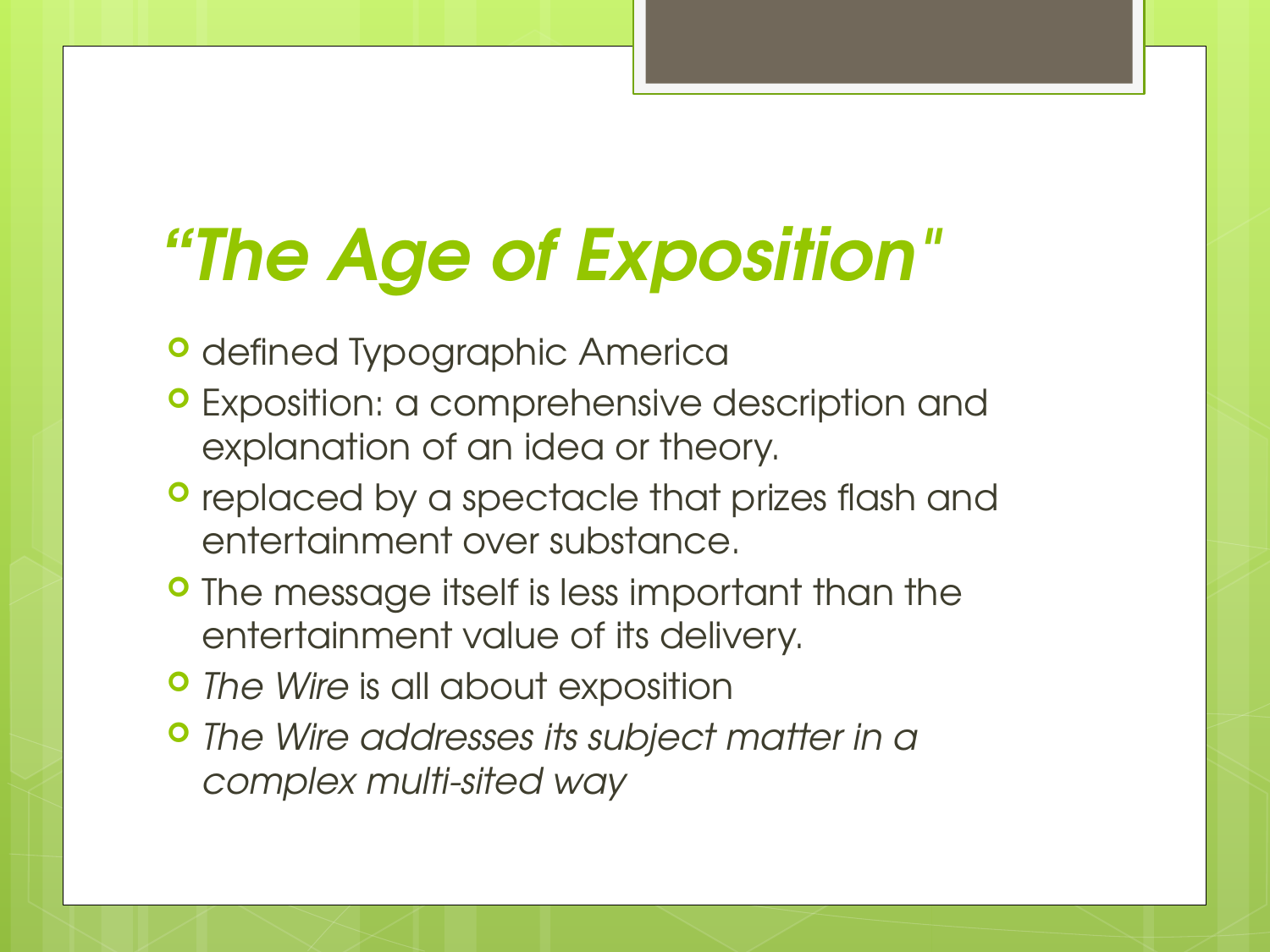

# “The Age of Exposition"
defined Typographic America
Exposition: a comprehensive description and explanation of an idea or theory.
replaced by a spectacle that prizes flash and entertainment over substance.
The message itself is less important than the entertainment value of its delivery.
The Wire is all about exposition
The Wire addresses its subject matter in a complex multi-sited way